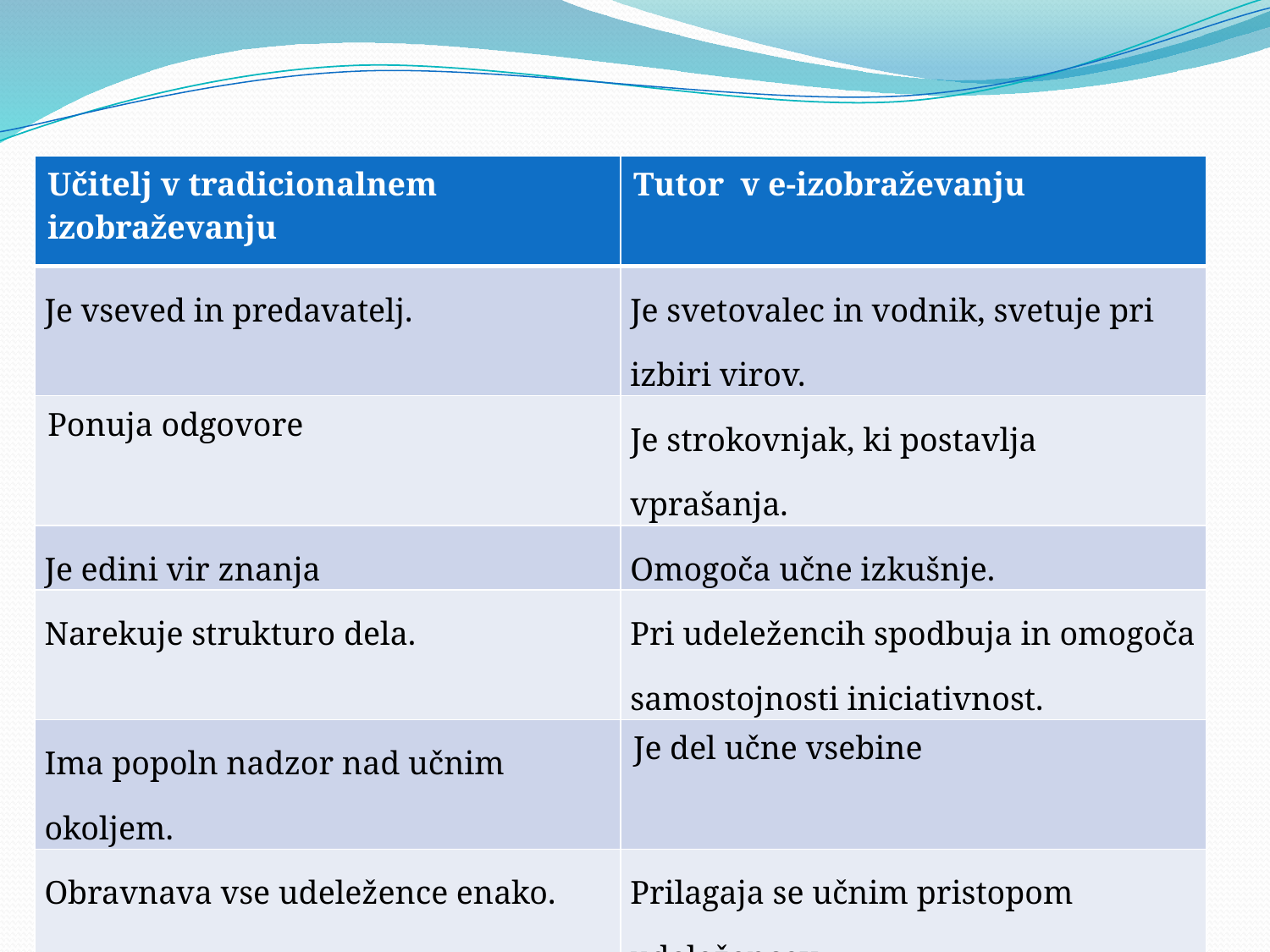

#
| Učitelj v tradicionalnem izobraževanju | Tutor v e-izobraževanju |
| --- | --- |
| Je vseved in predavatelj. | Je svetovalec in vodnik, svetuje pri izbiri virov. |
| Ponuja odgovore | Je strokovnjak, ki postavlja vprašanja. |
| Je edini vir znanja | Omogoča učne izkušnje. |
| Narekuje strukturo dela. | Pri udeležencih spodbuja in omogoča samostojnosti iniciativnost. |
| Ima popoln nadzor nad učnim okoljem. | Je del učne vsebine |
| Obravnava vse udeležence enako. | Prilagaja se učnim pristopom udeležencev. |
| Vloga učitelja je avtoritativna. | Udeleženci in tutorji so sodelavci v skupnem procesu učenja. |